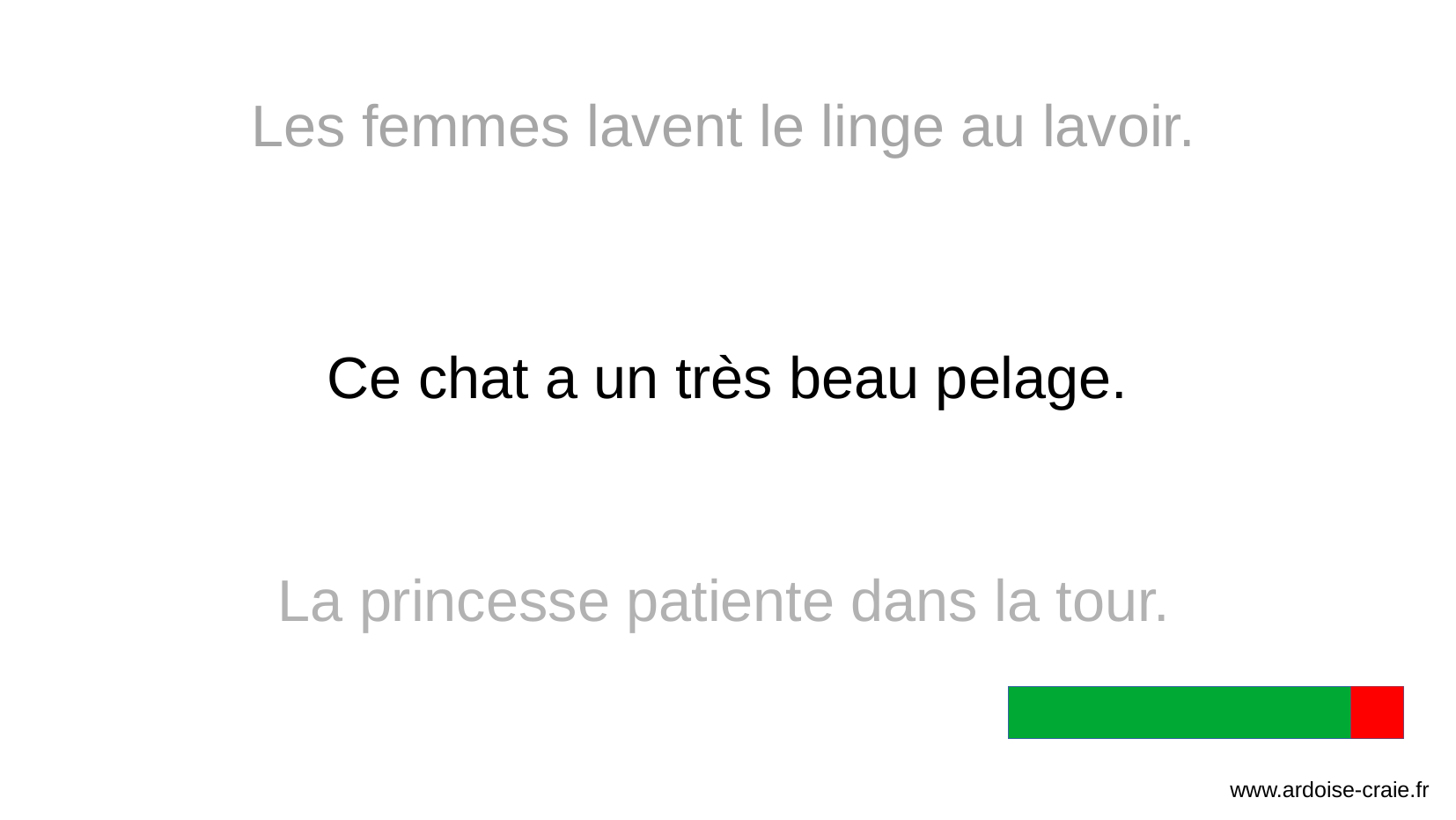

Les femmes lavent le linge au lavoir.
Ce chat a un très beau pelage.
La princesse patiente dans la tour.

www.ardoise-craie.fr